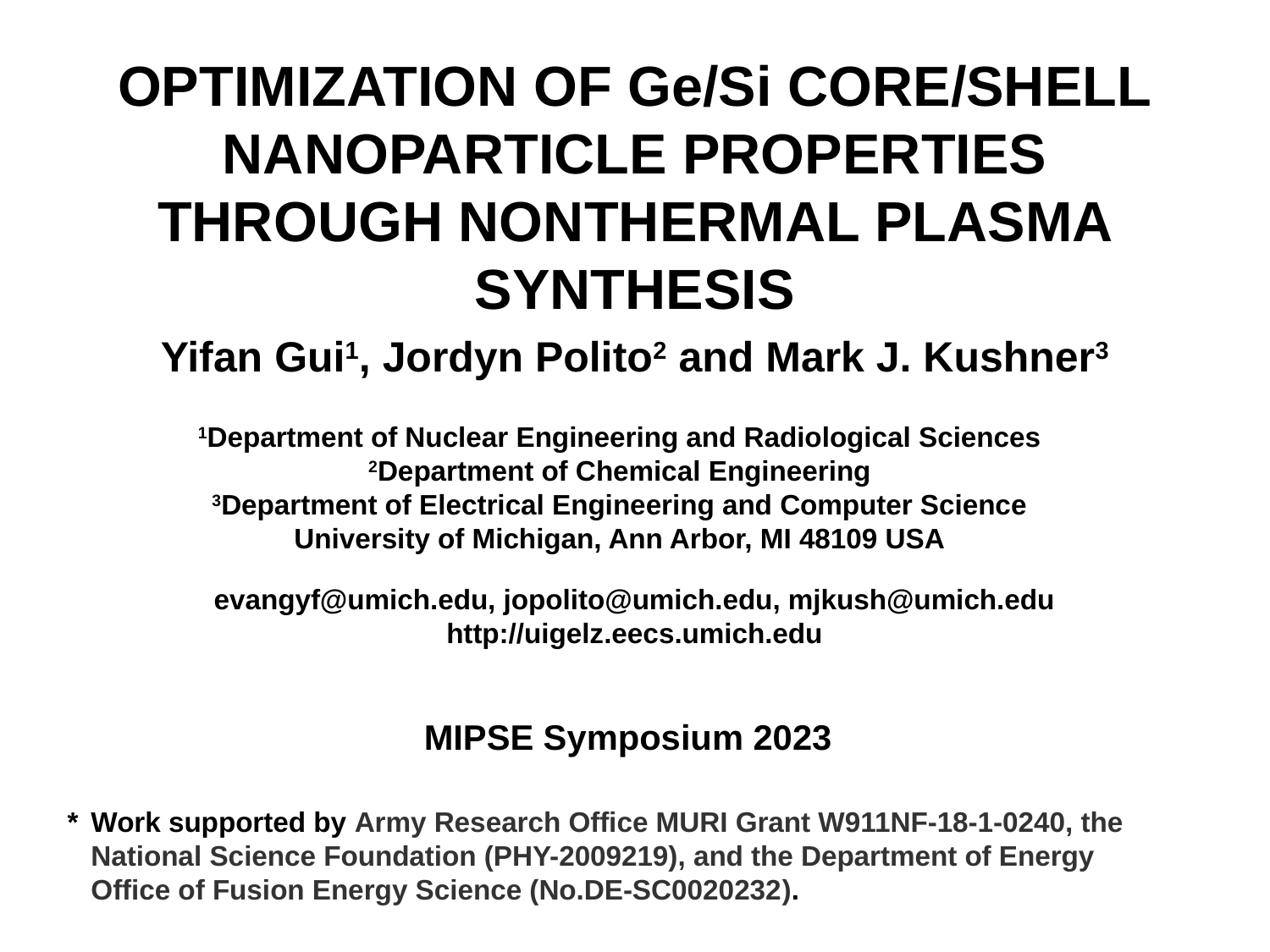

OPTIMIZATION OF Ge/Si CORE/SHELL NANOPARTICLE PROPERTIES THROUGH NONTHERMAL PLASMA SYNTHESIS
Yifan Gui1, Jordyn Polito2 and Mark J. Kushner3
1Department of Nuclear Engineering and Radiological Sciences
2Department of Chemical Engineering
3Department of Electrical Engineering and Computer Science
University of Michigan, Ann Arbor, MI 48109 USA
evangyf@umich.edu, jopolito@umich.edu, mjkush@umich.edu
http://uigelz.eecs.umich.edu

MIPSE Symposium 2023
*	Work supported by Army Research Office MURI Grant W911NF-18-1-0240, the National Science Foundation (PHY-2009219), and the Department of Energy Office of Fusion Energy Science (No.DE-SC0020232).